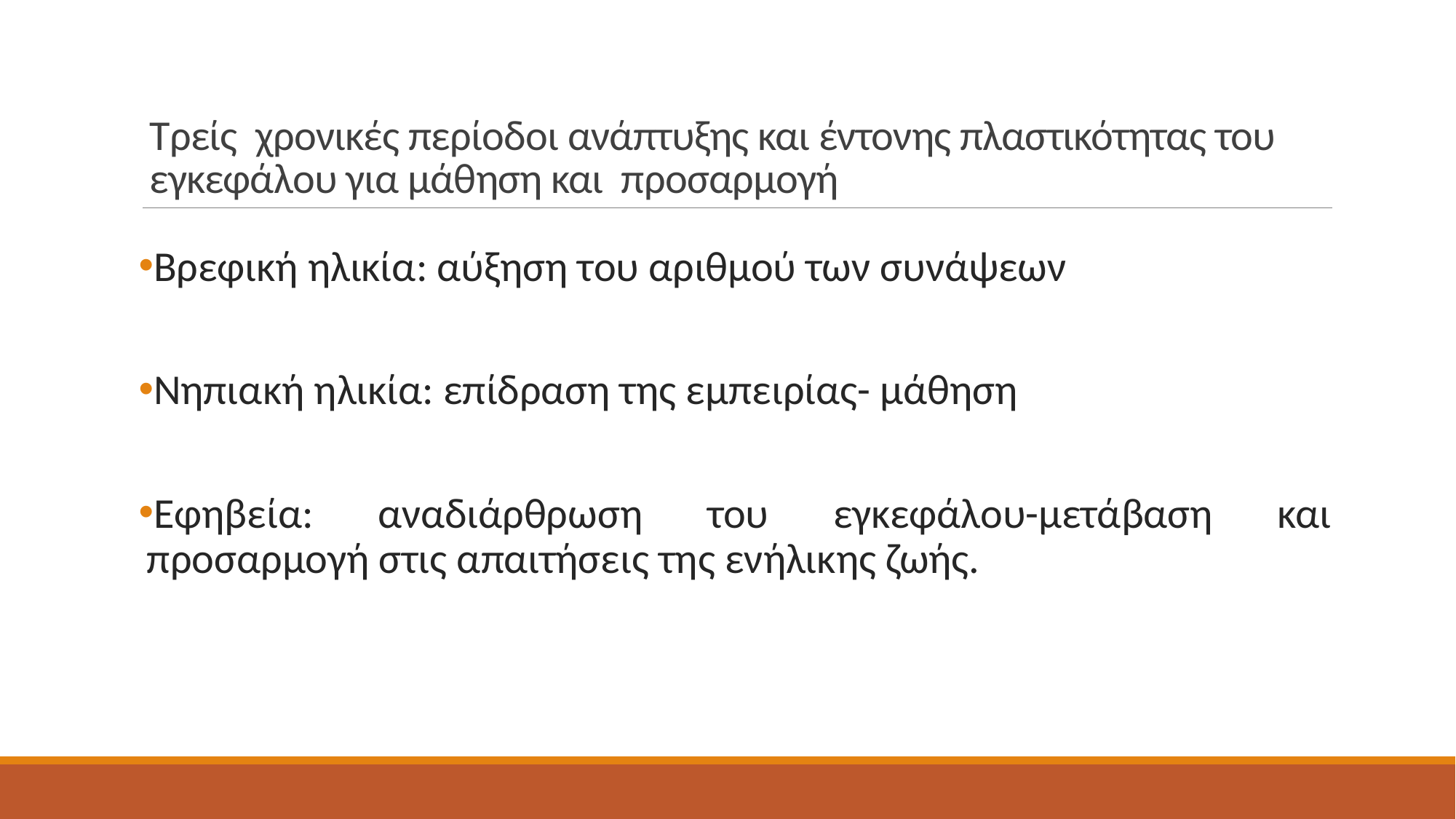

# Τρείς  χρονικές περίοδοι ανάπτυξης και έντονης πλαστικότητας του εγκεφάλου για μάθηση και  προσαρμογή
Βρεφική ηλικία: αύξηση του αριθμού των συνάψεων

Νηπιακή ηλικία: επίδραση της εμπειρίας- μάθηση

Εφηβεία: αναδιάρθρωση του εγκεφάλου-μετάβαση και προσαρμογή στις απαιτήσεις της ενήλικης ζωής.